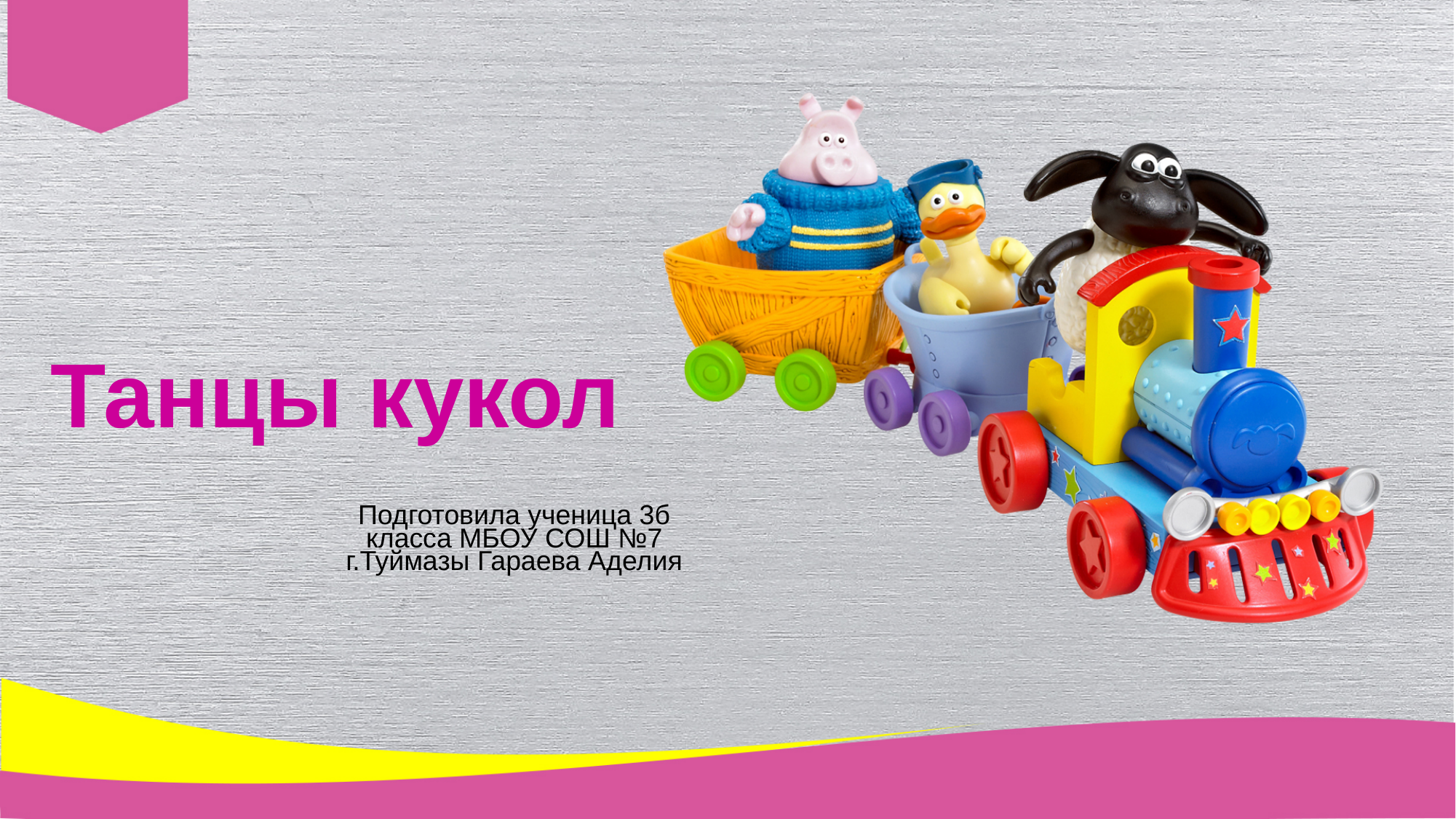

# Танцы кукол
Подготовила ученица 3б класса МБОУ СОШ №7 г.Туймазы Гараева Аделия